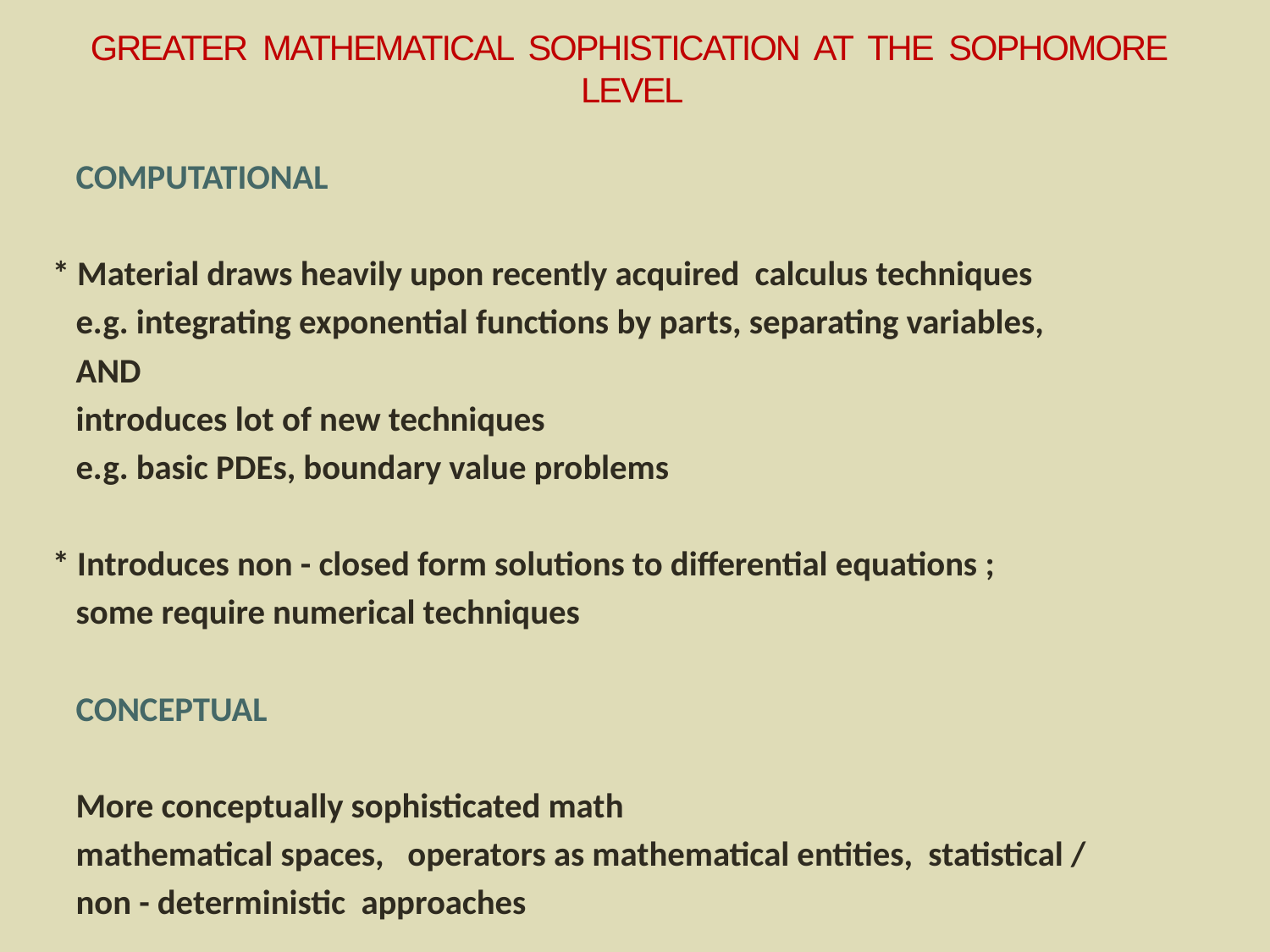

# GREATER  MATHEMATICAL  SOPHISTICATION  AT  THE  SOPHOMORE  LEVEL
    COMPUTATIONAL

 * Material draws heavily upon recently acquired  calculus techniques
    e.g. integrating exponential functions by parts, separating variables,
    AND
    introduces lot of new techniques
    e.g. basic PDEs, boundary value problems

 * Introduces non - closed form solutions to differential equations ;
    some require numerical techniques

    CONCEPTUAL

    More conceptually sophisticated math
    mathematical spaces,   operators as mathematical entities,  statistical /
    non - deterministic  approaches